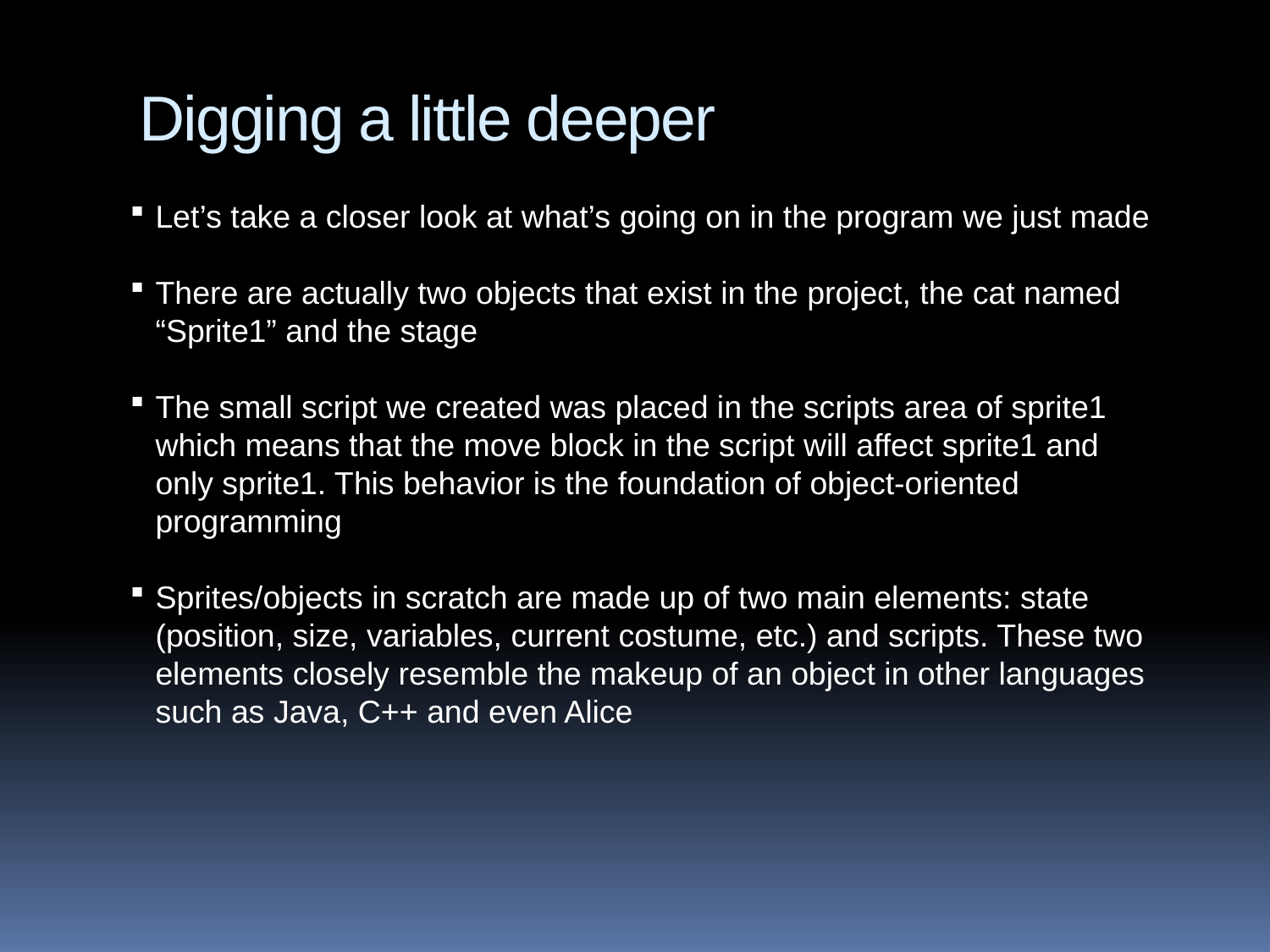

# Digging a little deeper
Let’s take a closer look at what’s going on in the program we just made

There are actually two objects that exist in the project, the cat named “Sprite1” and the stage

The small script we created was placed in the scripts area of sprite1 which means that the move block in the script will affect sprite1 and only sprite1. This behavior is the foundation of object-oriented programming

Sprites/objects in scratch are made up of two main elements: state (position, size, variables, current costume, etc.) and scripts. These two elements closely resemble the makeup of an object in other languages such as Java, C++ and even Alice